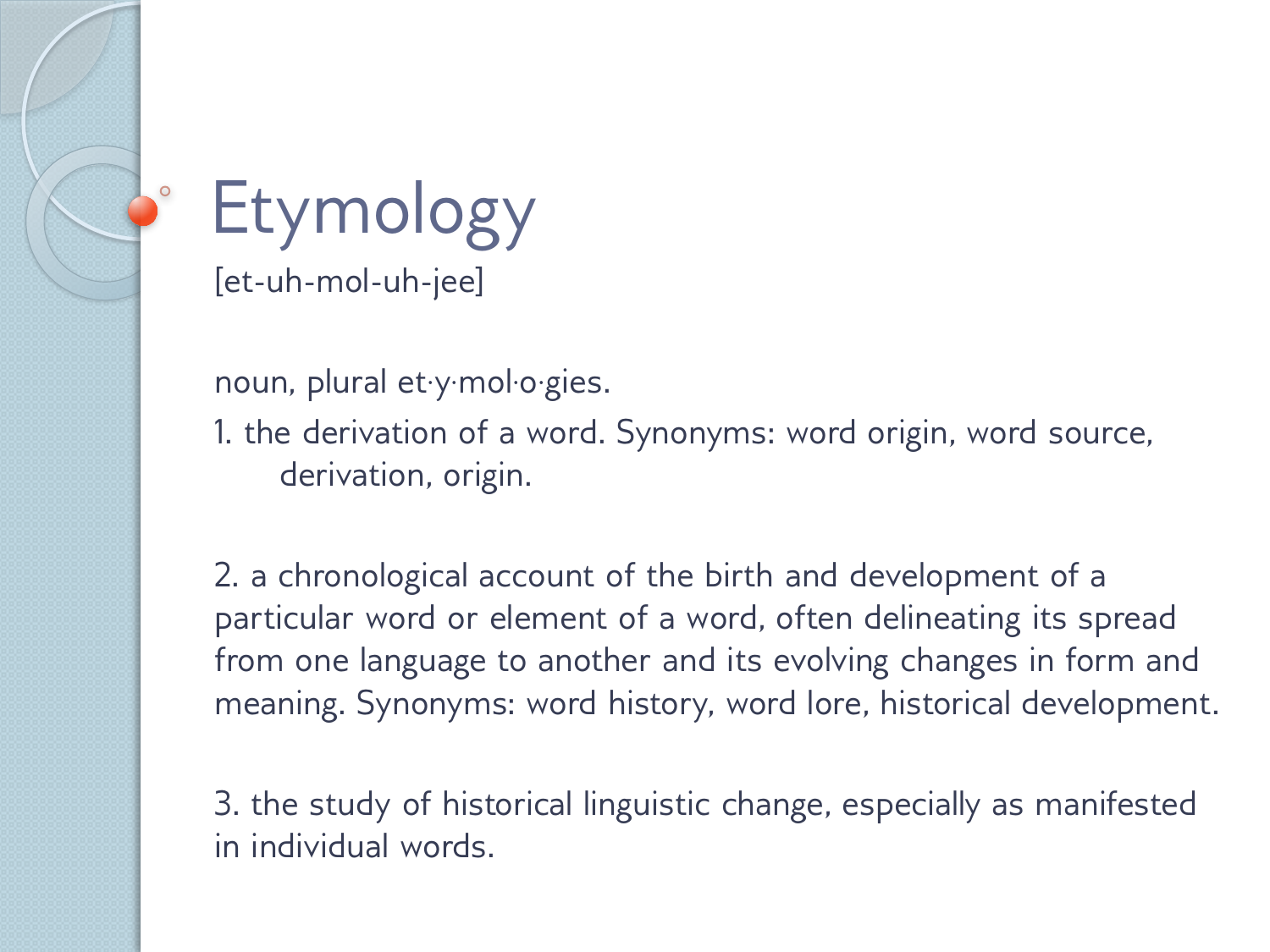

# Etymology
[et-uh-mol-uh-jee]

noun, plural et·y·mol·o·gies.
1. the derivation of a word. Synonyms: word origin, word source, derivation, origin.

2. a chronological account of the birth and development of a particular word or element of a word, often delineating its spread from one language to another and its evolving changes in form and meaning. Synonyms: word history, word lore, historical development.

3. the study of historical linguistic change, especially as manifested in individual words.